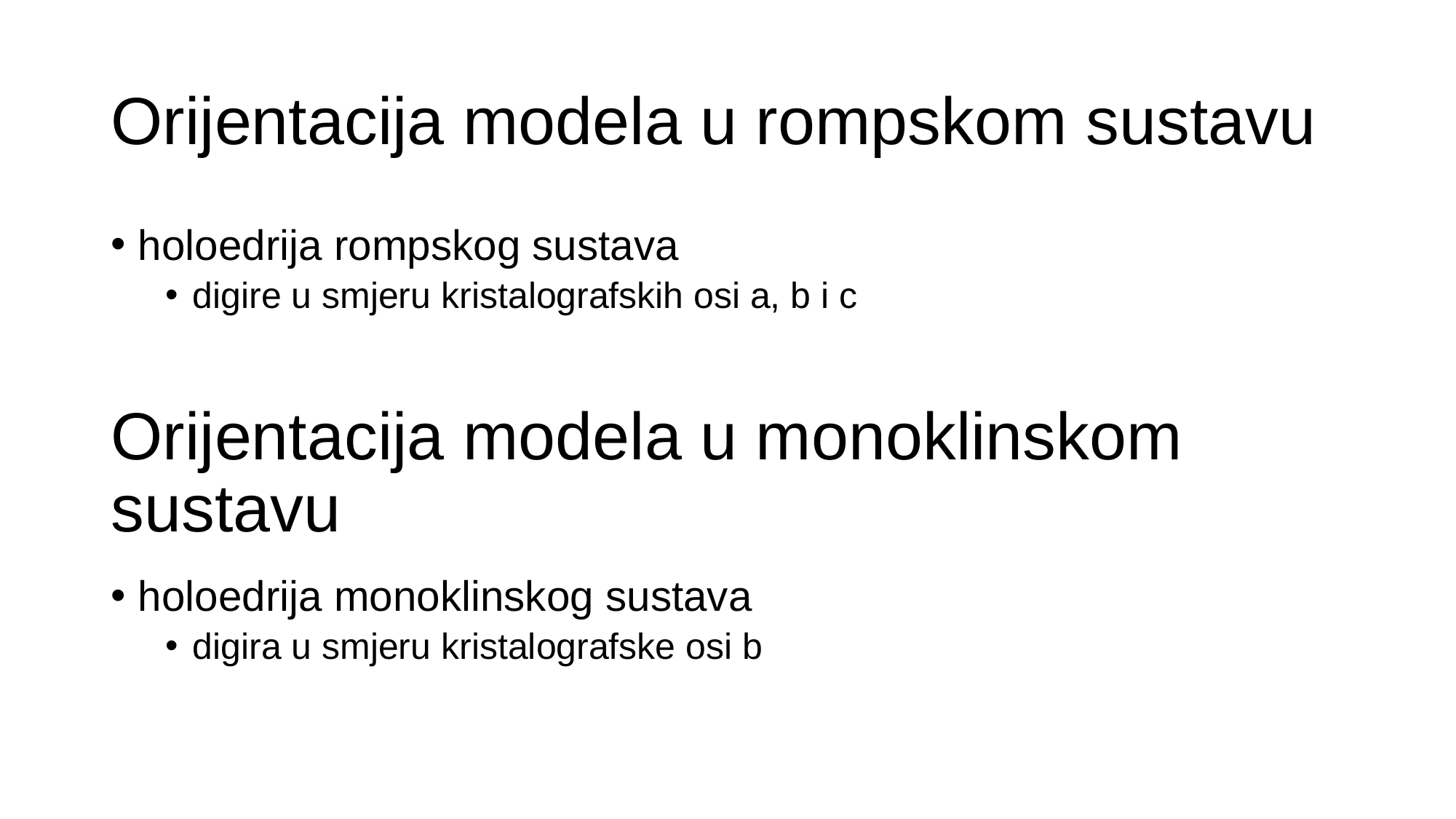

# Orijentacija modela u rompskom sustavu
holoedrija rompskog sustava
digire u smjeru kristalografskih osi a, b i c
Orijentacija modela u monoklinskom sustavu
holoedrija monoklinskog sustava
digira u smjeru kristalografske osi b